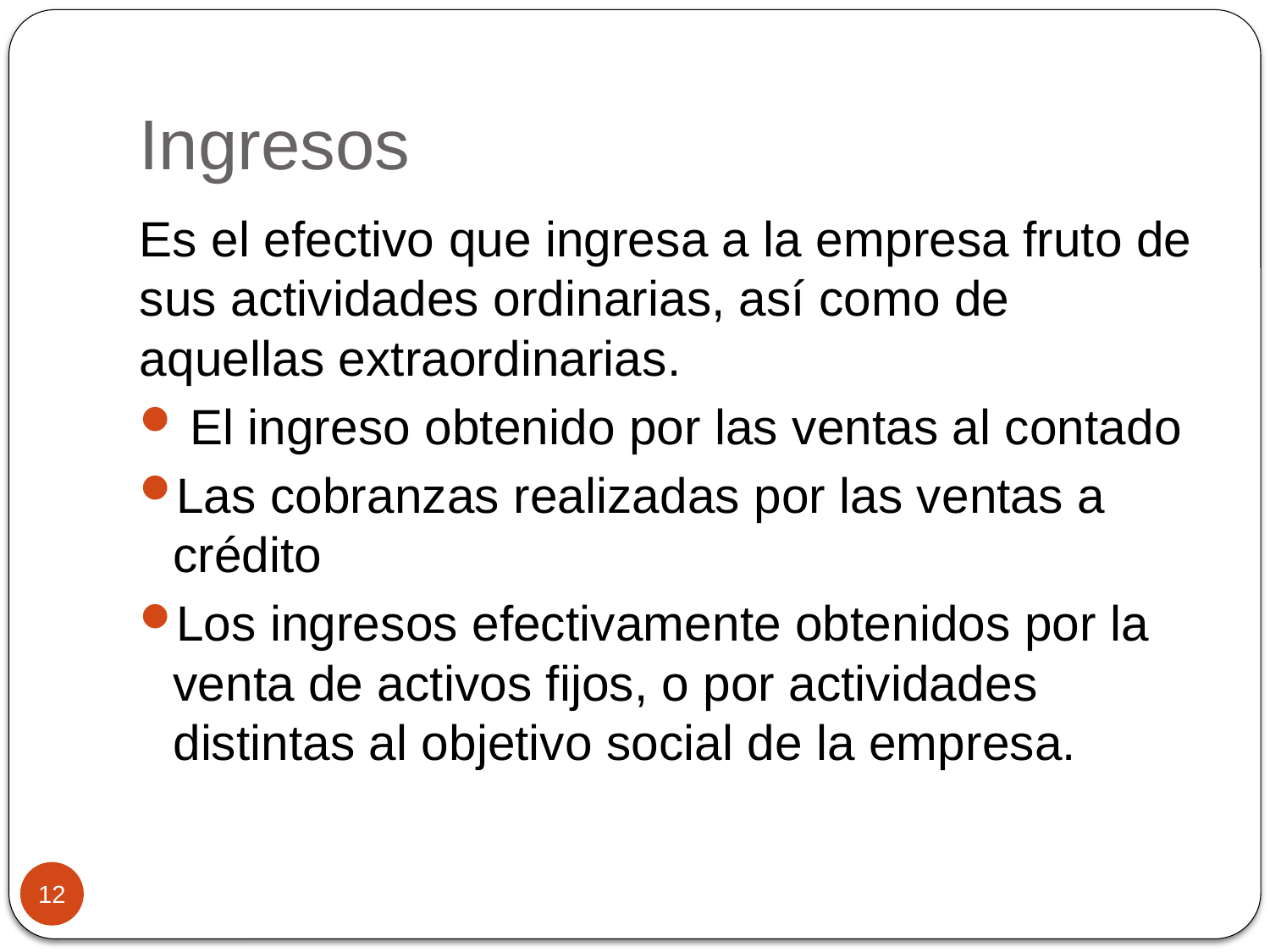

# Ingresos
Es el efectivo que ingresa a la empresa fruto de sus actividades ordinarias, así como de aquellas extraordinarias.
 El ingreso obtenido por las ventas al contado
Las cobranzas realizadas por las ventas a crédito
Los ingresos efectivamente obtenidos por la venta de activos fijos, o por actividades distintas al objetivo social de la empresa.

12